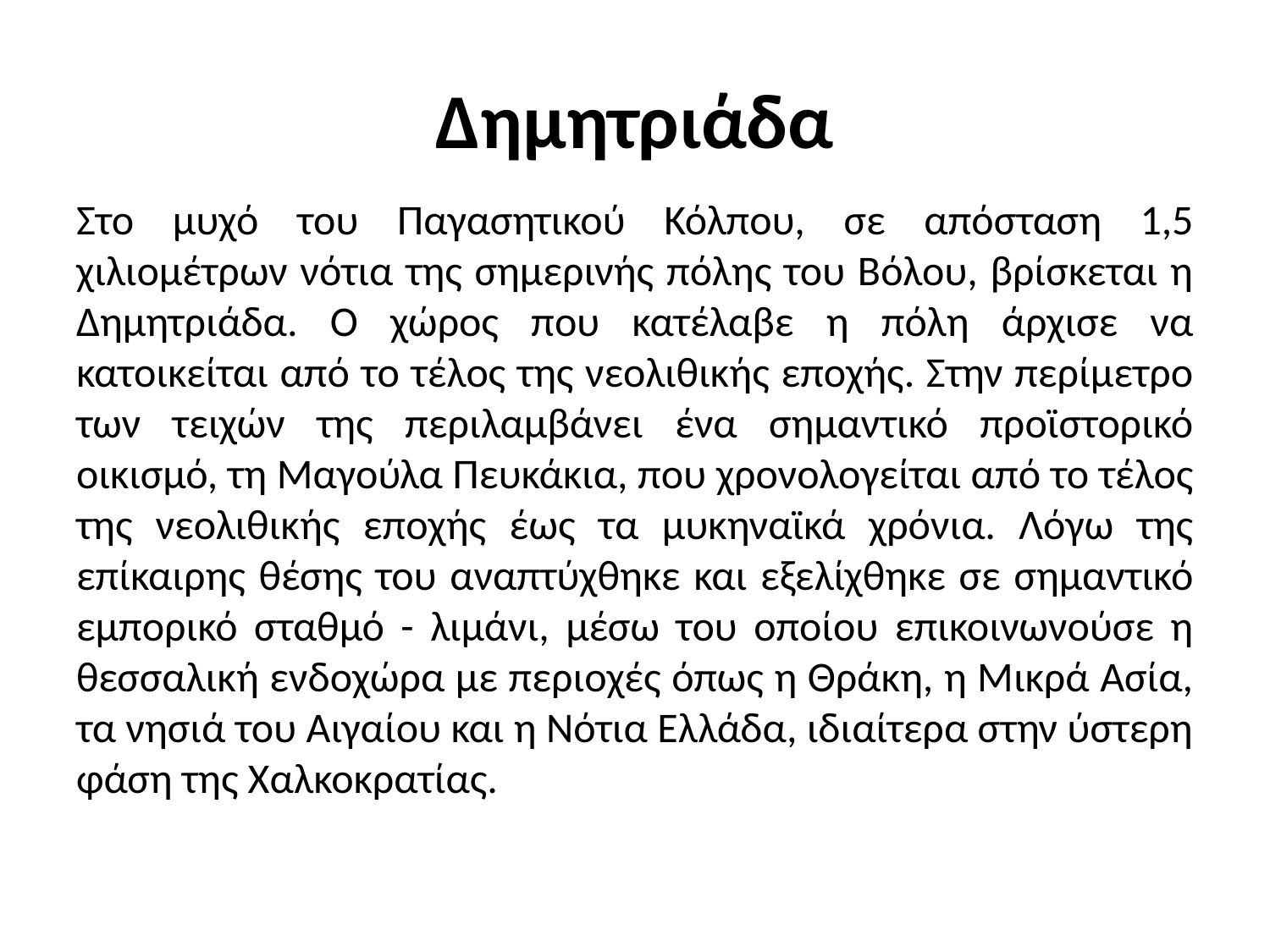

# Δημητριάδα
Στο μυχό του Παγασητικού Κόλπου, σε απόσταση 1,5 χιλιομέτρων νότια της σημερινής πόλης του Βόλου, βρίσκεται η Δημητριάδα. Ο χώρος που κατέλαβε η πόλη άρχισε να κατοικείται από το τέλος της νεολιθικής εποχής. Στην περίμετρο των τειχών της περιλαμβάνει ένα σημαντικό προϊστορικό οικισμό, τη Μαγούλα Πευκάκια, που χρονολογείται από το τέλος της νεολιθικής εποχής έως τα μυκηναϊκά χρόνια. Λόγω της επίκαιρης θέσης του αναπτύχθηκε και εξελίχθηκε σε σημαντικό εμπορικό σταθμό - λιμάνι, μέσω του οποίου επικοινωνούσε η θεσσαλική ενδοχώρα με περιοχές όπως η Θράκη, η Μικρά Ασία, τα νησιά του Αιγαίου και η Νότια Ελλάδα, ιδιαίτερα στην ύστερη φάση της Χαλκοκρατίας.